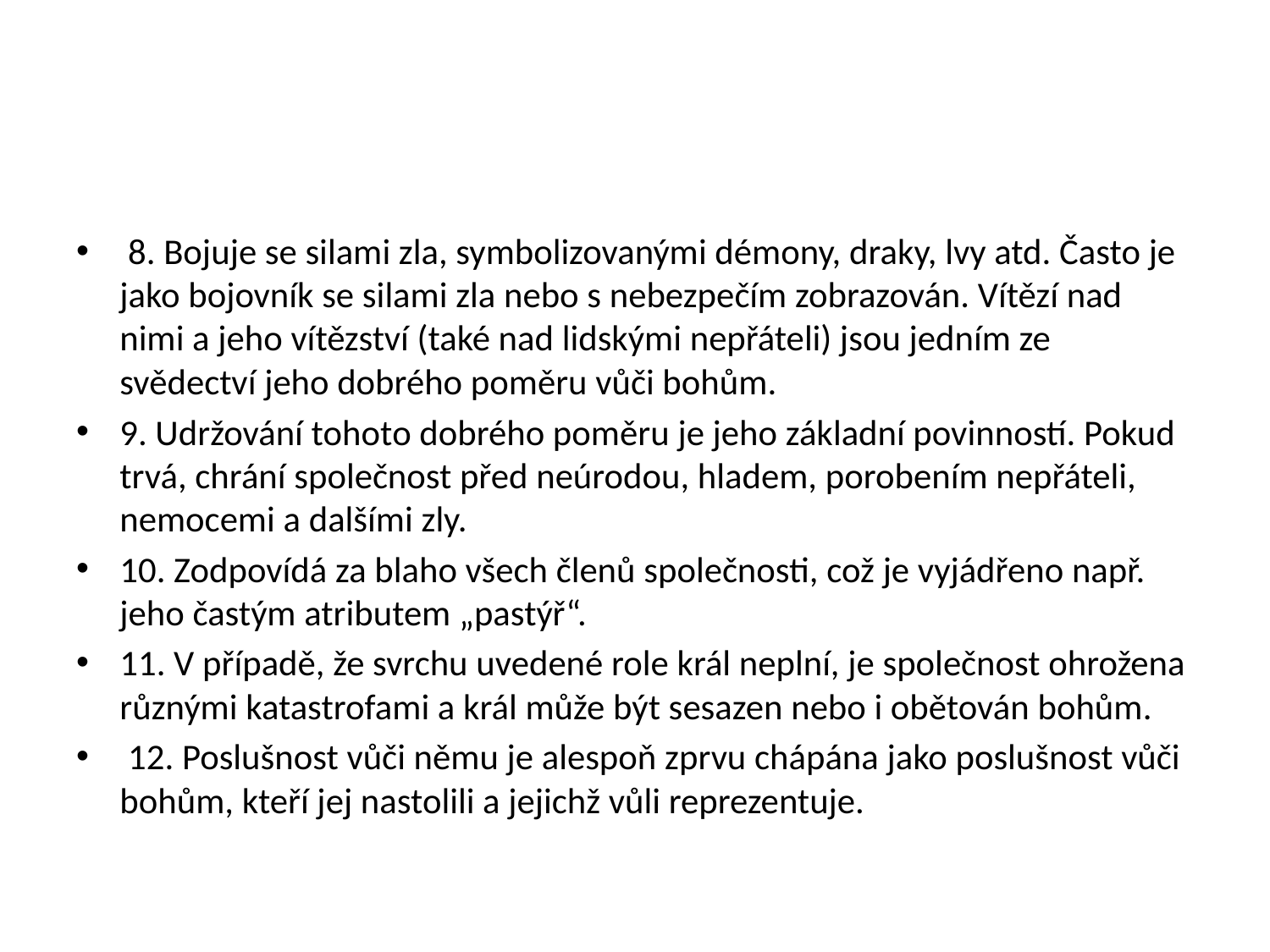

#
 8. Bojuje se silami zla, symbolizovanými démony, draky, lvy atd. Často je jako bojovník se silami zla nebo s nebezpečím zobrazován. Vítězí nad nimi a jeho vítězství (také nad lidskými nepřáteli) jsou jedním ze svědectví jeho dobrého poměru vůči bohům.
9. Udržování tohoto dobrého poměru je jeho základní povinností. Pokud trvá, chrání společnost před neúrodou, hladem, porobením nepřáteli, nemocemi a dalšími zly.
10. Zodpovídá za blaho všech členů společnosti, což je vyjádřeno např. jeho častým atributem „pastýř“.
11. V případě, že svrchu uvedené role král neplní, je společnost ohrožena různými katastrofami a král může být sesazen nebo i obětován bohům.
 12. Poslušnost vůči němu je alespoň zprvu chápána jako poslušnost vůči bohům, kteří jej nastolili a jejichž vůli reprezentuje.